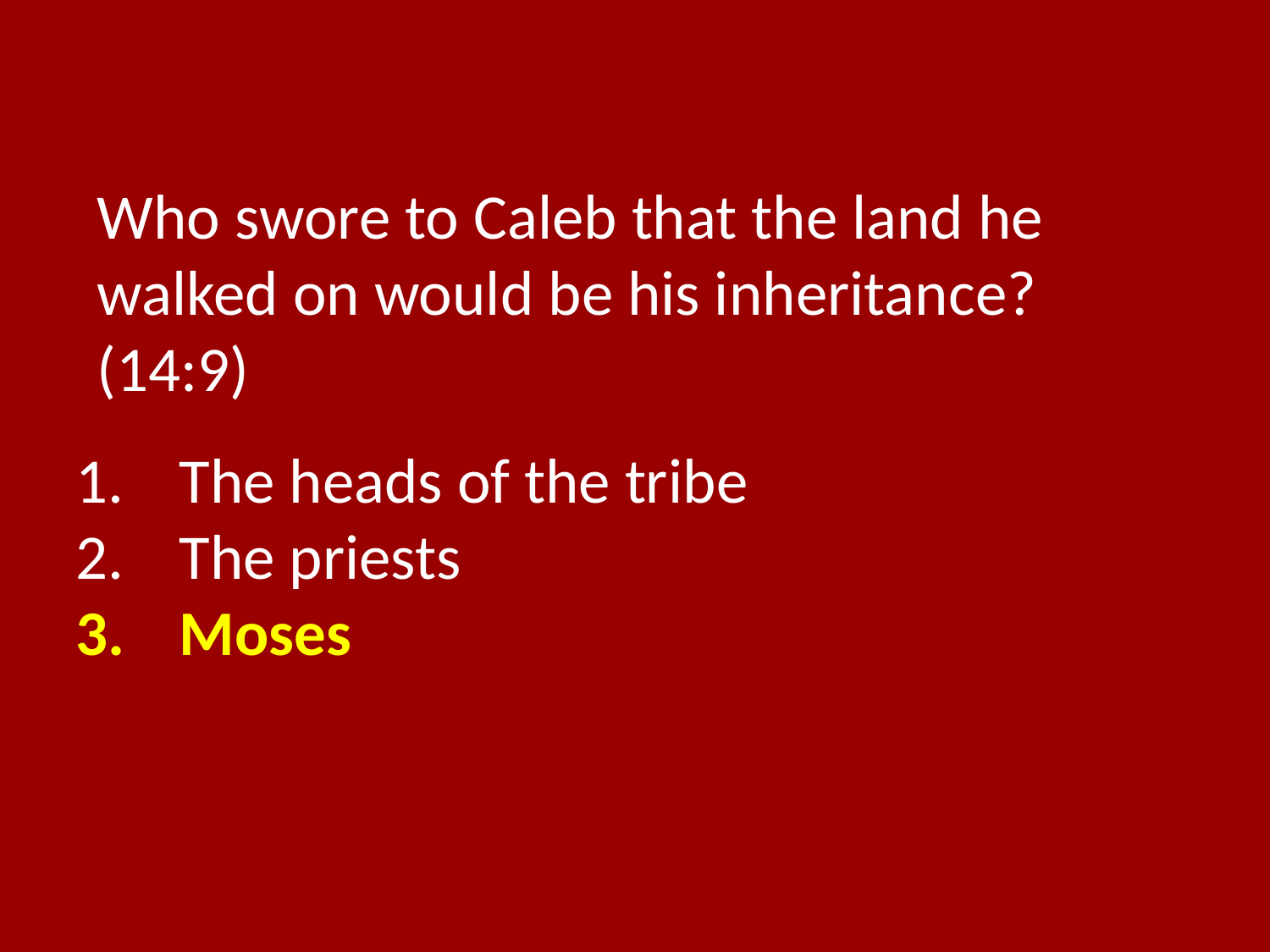

Who swore to Caleb that the land he walked on would be his inheritance? (14:9)
The heads of the tribe
The priests
Moses